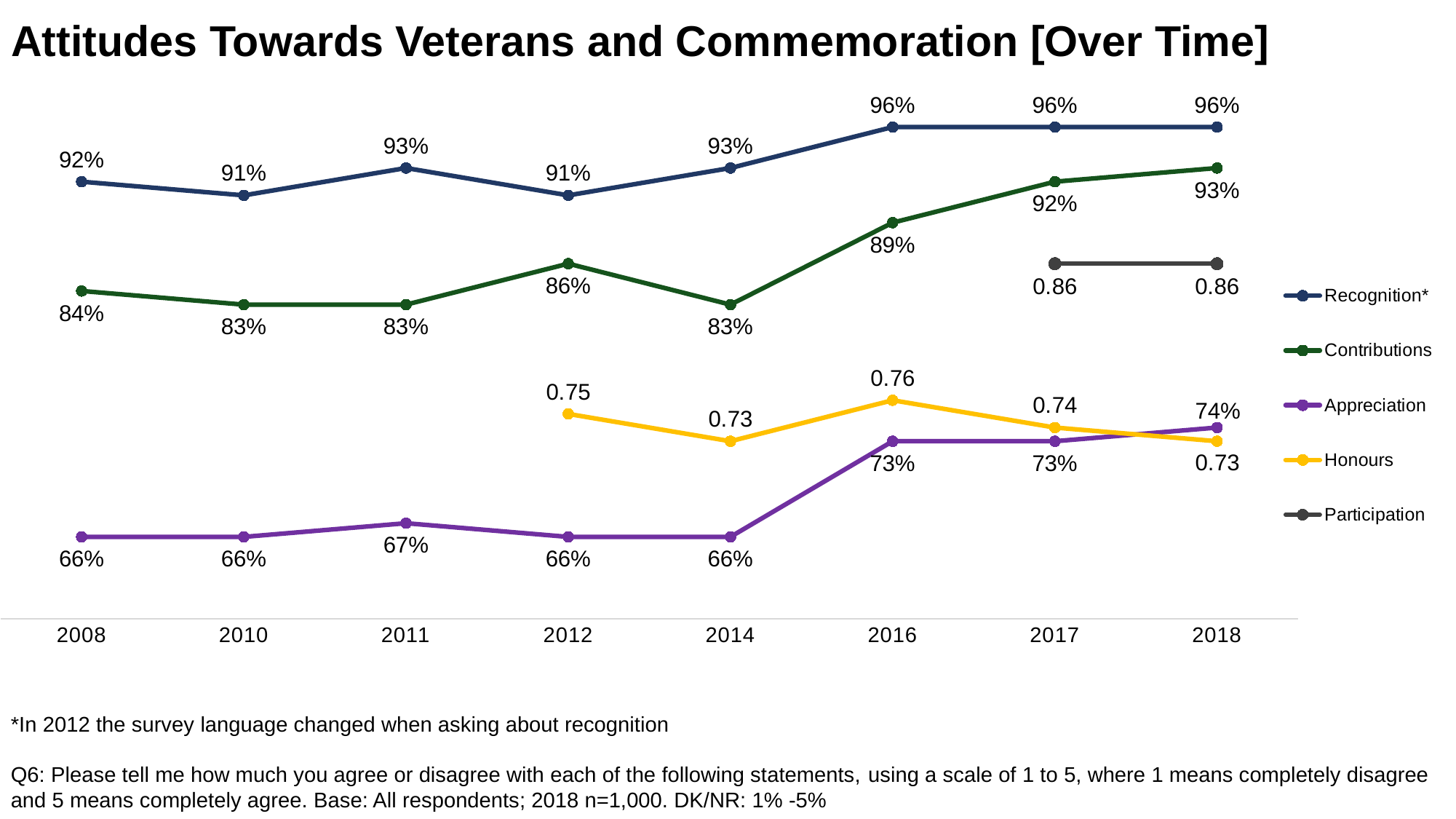

# Attitudes Towards Veterans and Commemoration [Over Time]

### Chart

| Category | Recognition* | Contributions | Appreciation | Honours | Participation |
|---|---|---|---|---|---|
| 2008 | 0.92 | 0.84 | 0.66 | None | None |
| 2010 | 0.91 | 0.83 | 0.66 | None | None |
| 2011 | 0.93 | 0.83 | 0.67 | None | None |
| 2012 | 0.91 | 0.86 | 0.66 | 0.75 | None |
| 2014 | 0.93 | 0.83 | 0.66 | 0.73 | None |
| 2016 | 0.96 | 0.89 | 0.73 | 0.76 | None |
| 2017 | 0.96 | 0.92 | 0.73 | 0.74 | 0.86 |
| 2018 | 0.96 | 0.93 | 0.74 | 0.73 | 0.86 |
*In 2012 the survey language changed when asking about recognition

Q6: Please tell me how much you agree or disagree with each of the following statements, using a scale of 1 to 5, where 1 means completely disagree and 5 means completely agree. Base: All respondents; 2018 n=1,000. DK/NR: 1% -5%